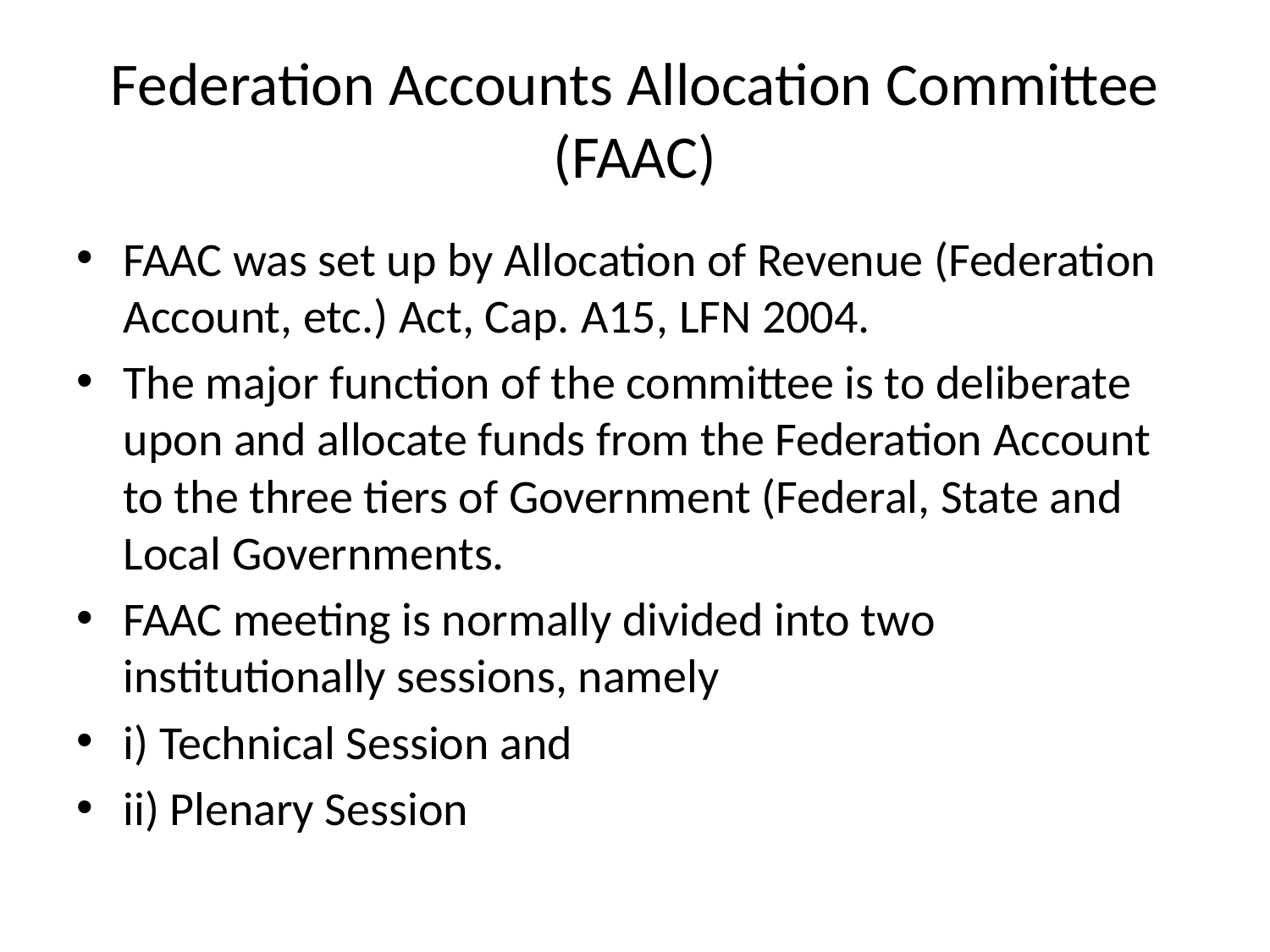

# Federation Accounts Allocation Committee (FAAC)
FAAC was set up by Allocation of Revenue (Federation Account, etc.) Act, Cap. A15, LFN 2004.
The major function of the committee is to deliberate upon and allocate funds from the Federation Account to the three tiers of Government (Federal, State and Local Governments.
FAAC meeting is normally divided into two institutionally sessions, namely
i) Technical Session and
ii) Plenary Session